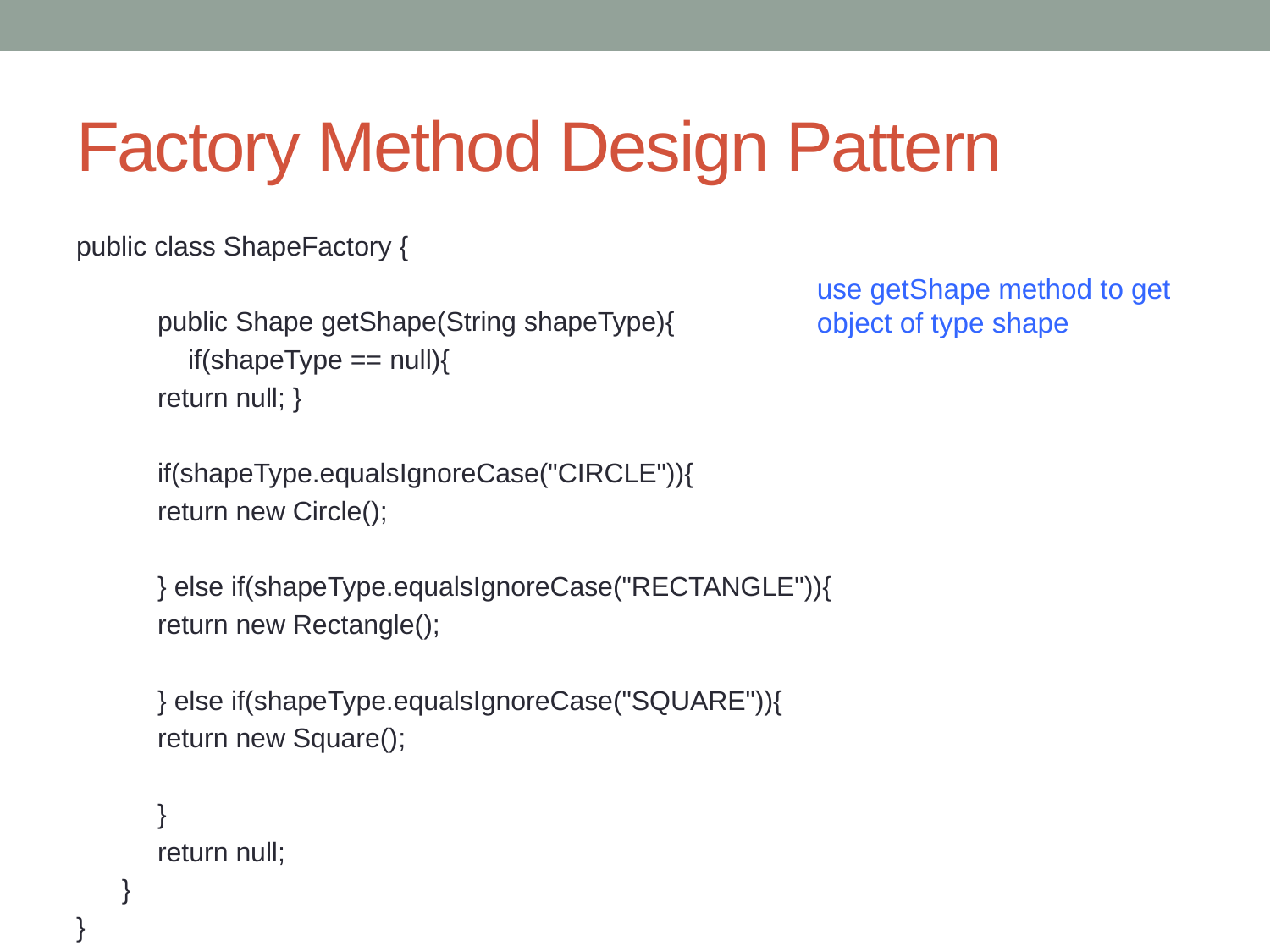

# Factory Method Design Pattern
public class ShapeFactory {

  	public Shape getShape(String shapeType){
	    if(shapeType == null){
		return null; }

	if(shapeType.equalsIgnoreCase("CIRCLE")){
		return new Circle();

	} else if(shapeType.equalsIgnoreCase("RECTANGLE")){
		return new Rectangle();

	} else if(shapeType.equalsIgnoreCase("SQUARE")){
		return new Square();

	}
	return null;
      }
}
use getShape method to get object of type shape